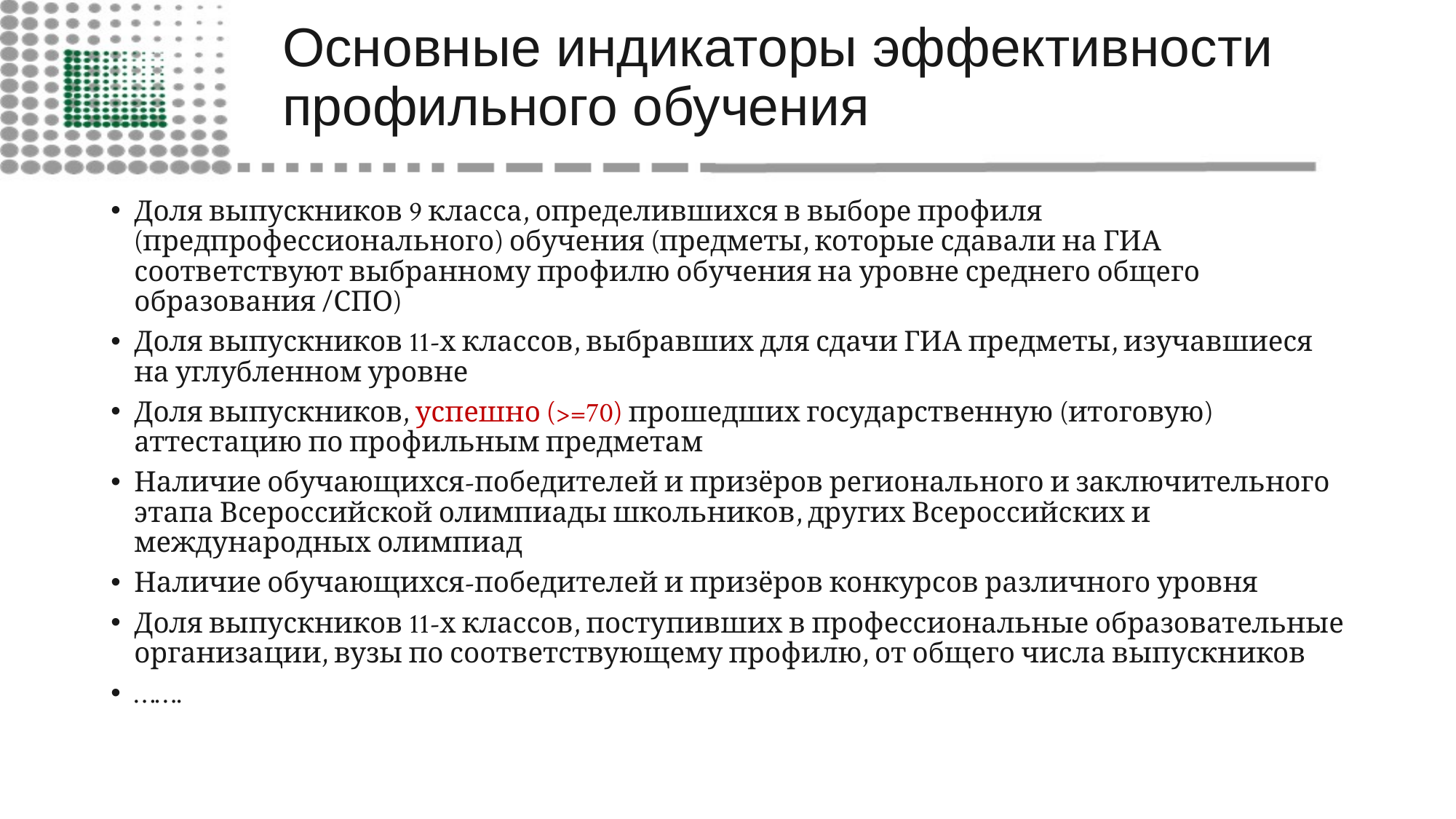

# Основные индикаторы эффективности профильного обучения
Доля выпускников 9 класса, определившихся в выборе профиля  (предпрофессионального) обучения (предметы, которые сдавали на ГИА соответствуют выбранному профилю обучения на уровне среднего общего образования /СПО)
Доля выпускников 11-х классов, выбравших для сдачи ГИА предметы, изучавшиеся на углубленном уровне
Доля выпускников, успешно (>=70) прошедших государственную (итоговую) аттестацию по профильным предметам
Наличие обучающихся-победителей и призёров регионального и заключительного этапа Всероссийской олимпиады школьников, других Всероссийских и международных олимпиад
Наличие обучающихся-победителей и призёров конкурсов различного уровня
Доля выпускников 11-х классов, поступивших в профессиональные образовательные организации, вузы по соответствующему профилю, от общего числа выпускников
…….